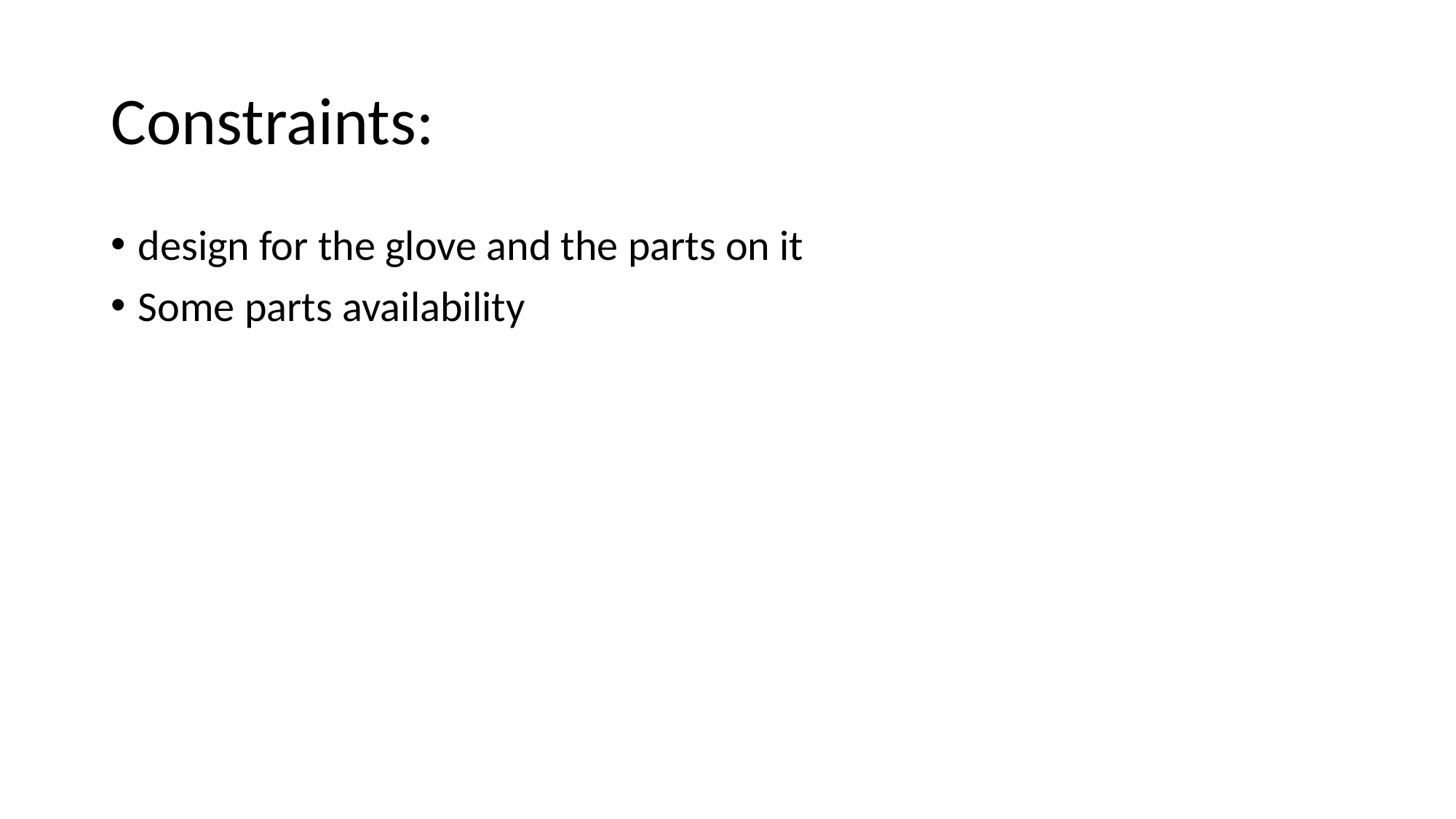

# Constraints:
design for the glove and the parts on it
Some parts availability